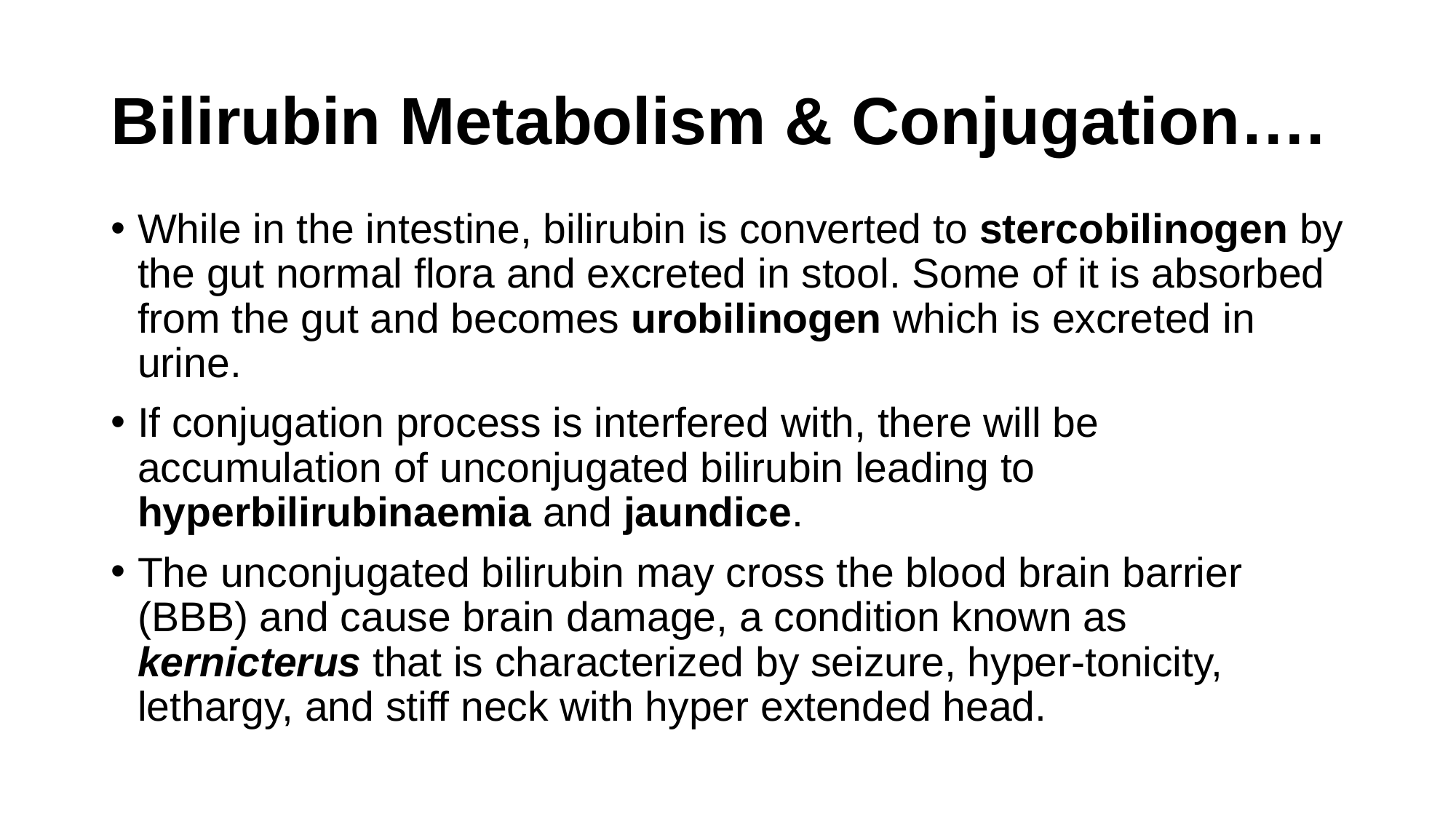

# Bilirubin Metabolism & Conjugation….
While in the intestine, bilirubin is converted to stercobilinogen by the gut normal flora and excreted in stool. Some of it is absorbed from the gut and becomes urobilinogen which is excreted in urine.
If conjugation process is interfered with, there will be accumulation of unconjugated bilirubin leading to hyperbilirubinaemia and jaundice.
The unconjugated bilirubin may cross the blood brain barrier (BBB) and cause brain damage, a condition known as kernicterus that is characterized by seizure, hyper-tonicity, lethargy, and stiff neck with hyper extended head.